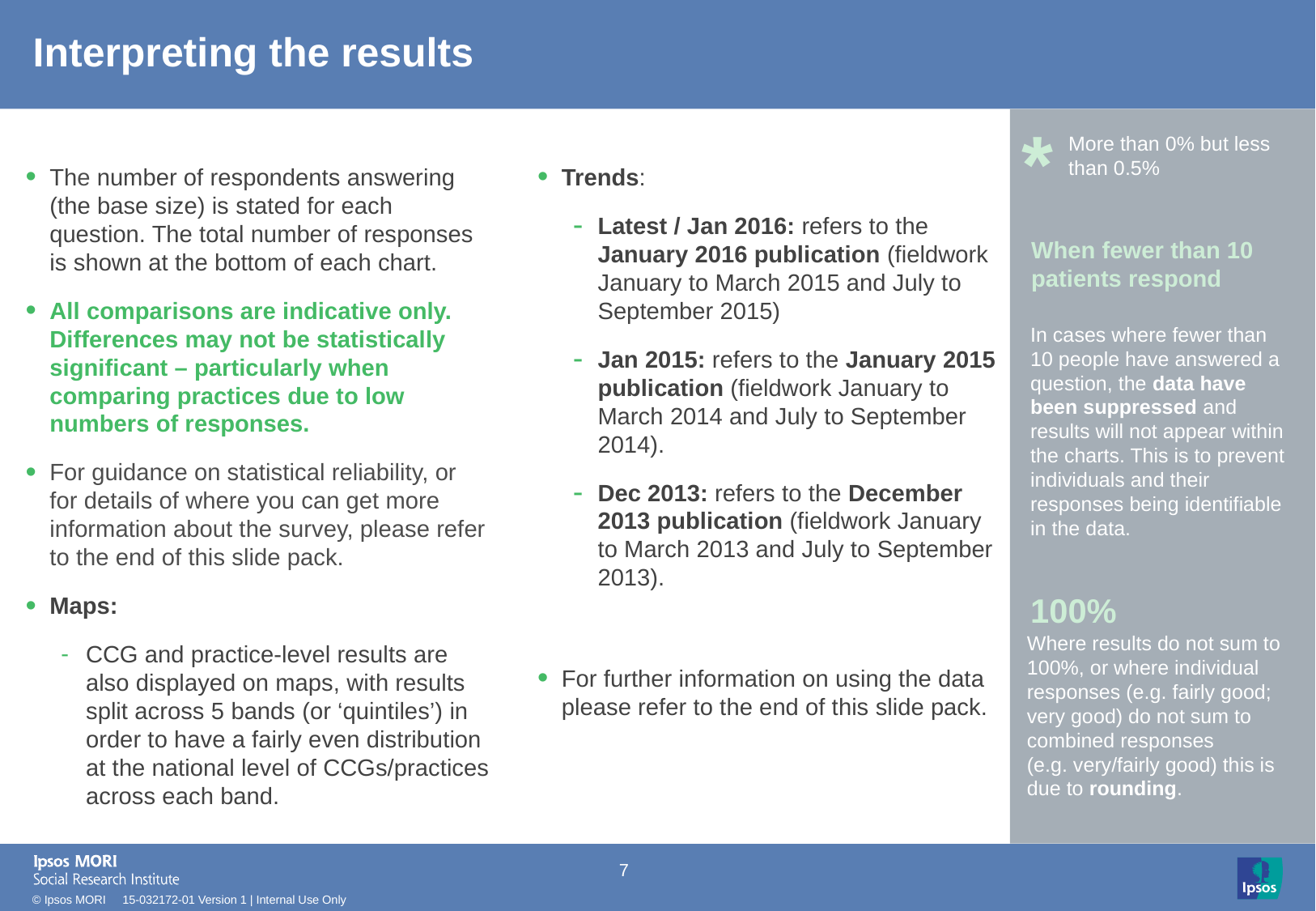

# Interpreting the results

*
More than 0% but less than 0.5%

The number of respondents answering (the base size) is stated for each question. The total number of responses is shown at the bottom of each chart.
All comparisons are indicative only. Differences may not be statistically significant – particularly when comparing practices due to low numbers of responses.
For guidance on statistical reliability, or for details of where you can get more information about the survey, please refer to the end of this slide pack.
Maps:
CCG and practice-level results are also displayed on maps, with results split across 5 bands (or ‘quintiles’) in order to have a fairly even distribution at the national level of CCGs/practices across each band.

Trends:
Latest / Jan 2016: refers to the January 2016 publication (fieldwork January to March 2015 and July to September 2015)
Jan 2015: refers to the January 2015 publication (fieldwork January to March 2014 and July to September 2014).
Dec 2013: refers to the December 2013 publication (fieldwork January to March 2013 and July to September 2013).

For further information on using the data please refer to the end of this slide pack.

When fewer than 10 patients respond
In cases where fewer than 10 people have answered a question, the data have been suppressed and results will not appear within the charts. This is to prevent individuals and their responses being identifiable in the data.
100%
Where results do not sum to 100%, or where individual responses (e.g. fairly good; very good) do not sum to combined responses
(e.g. very/fairly good) this is due to rounding.